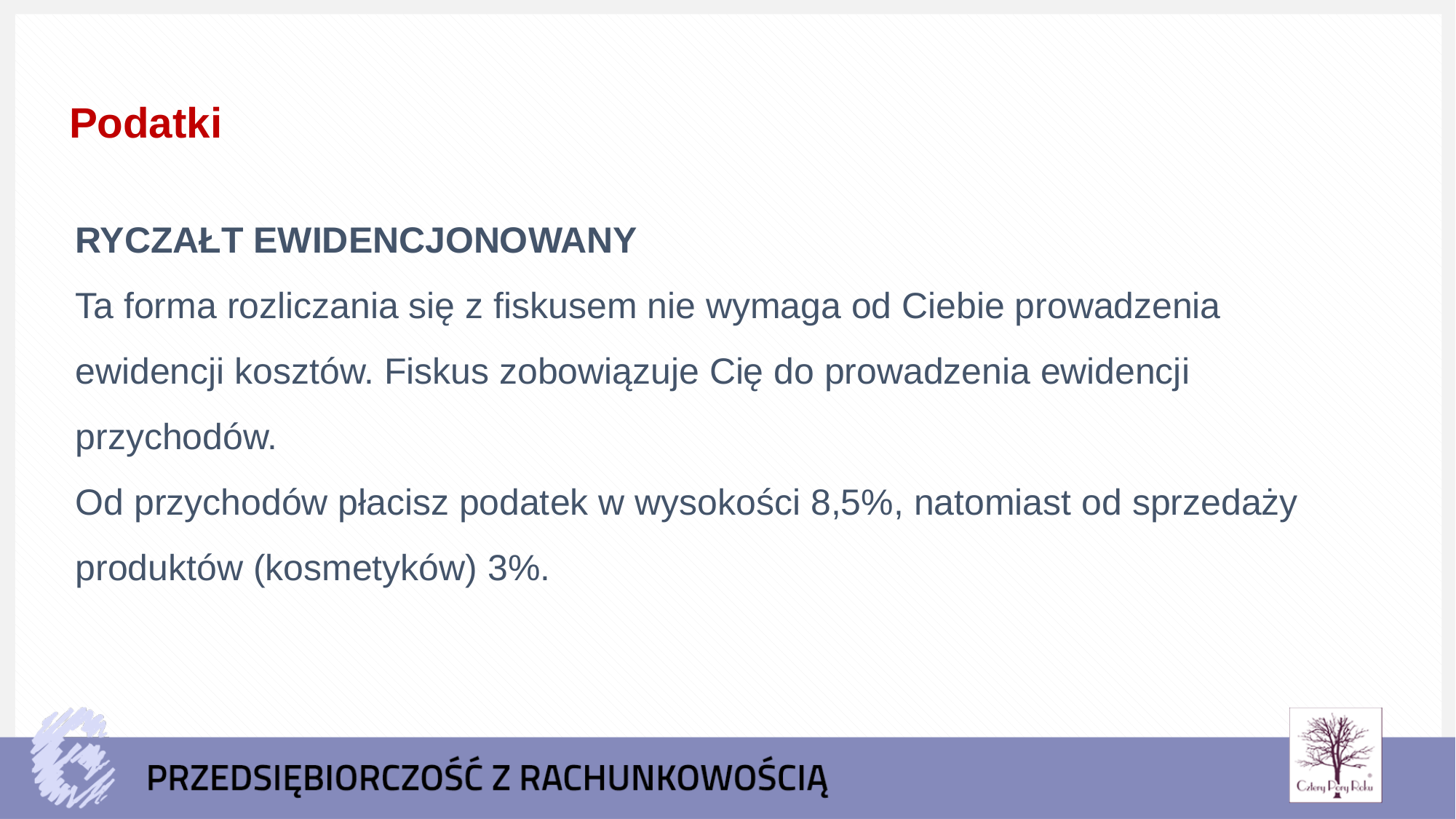

Podatki
RYCZAŁT EWIDENCJONOWANY
Ta forma rozliczania się z fiskusem nie wymaga od Ciebie prowadzenia ewidencji kosztów. Fiskus zobowiązuje Cię do prowadzenia ewidencji przychodów.
Od przychodów płacisz podatek w wysokości 8,5%, natomiast od sprzedaży produktów (kosmetyków) 3%.